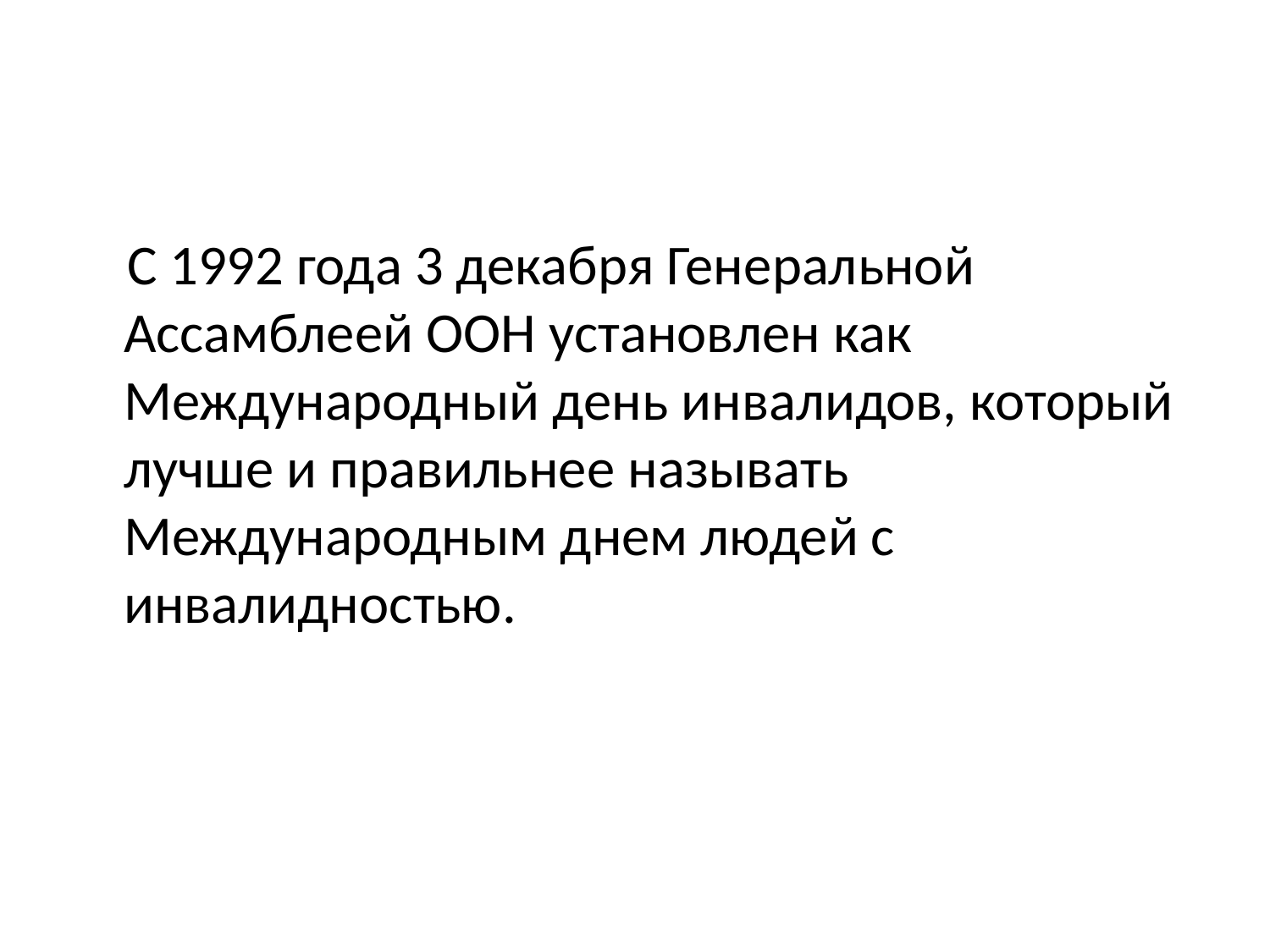

#
    С 1992 года 3 декабря Генеральной Ассамблеей ООН установлен как Международный день инвалидов, который лучше и правильнее называть Международным днем людей с инвалидностью.